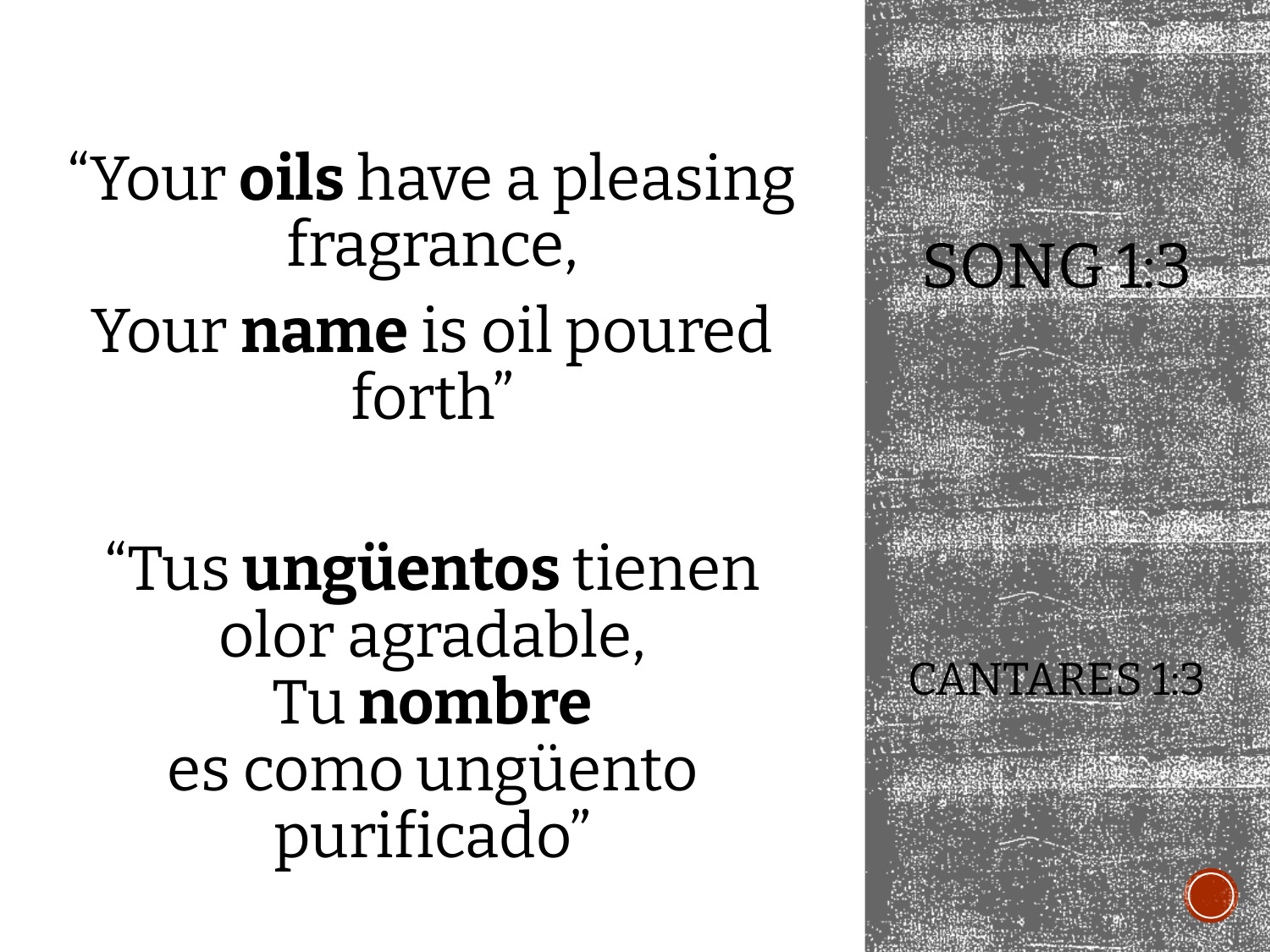

“Your oils have a pleasing fragrance,
Your name is oil poured forth”

“Tus ungüentos tienen olor agradable,
Tu nombre es como ungüento purificado”

Song 1:3
# Cantares 1:3